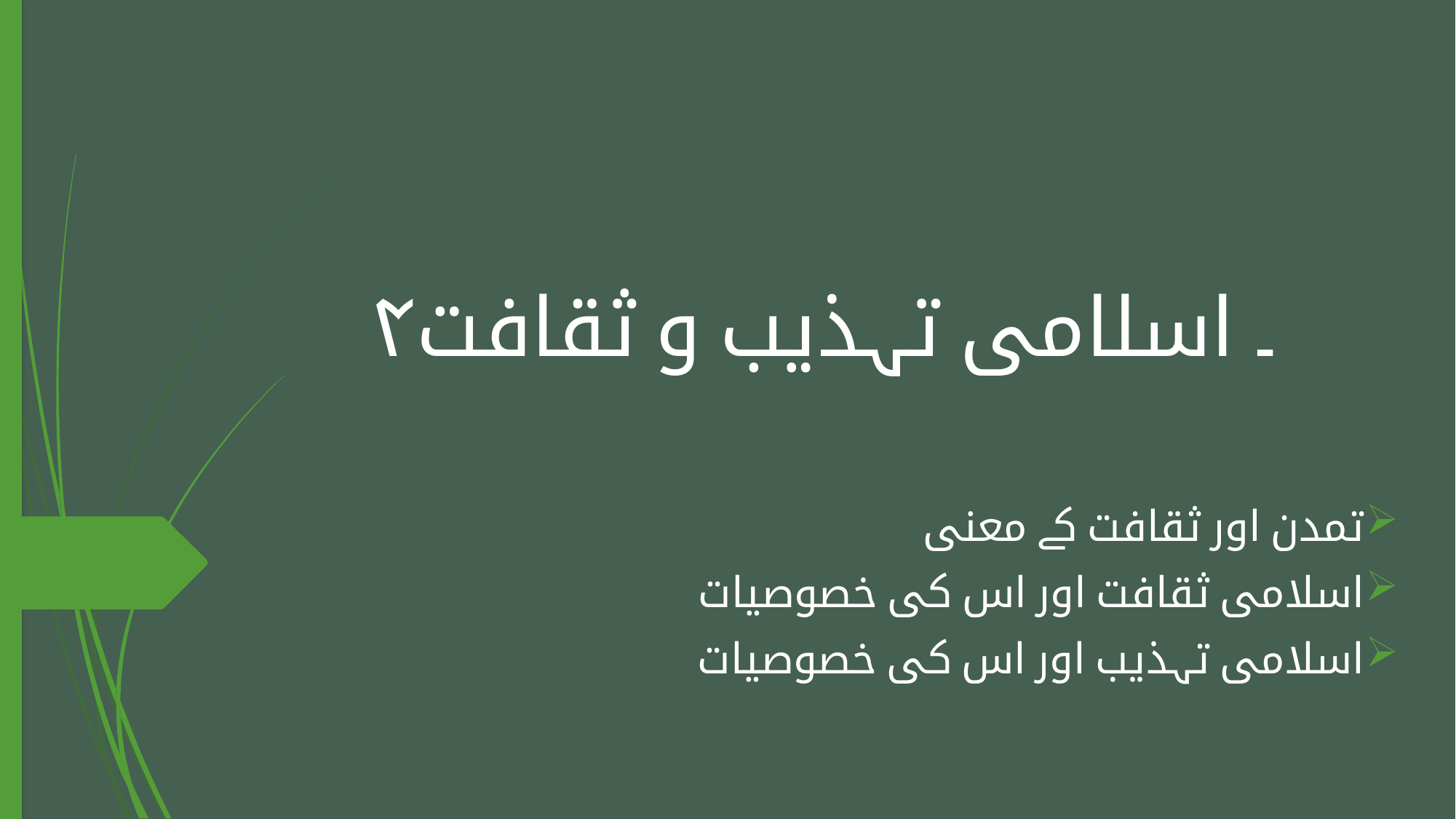

۴۔ اسلامی تہذیب و ثقافت
تمدن اور ثقافت کے معنی
اسلامی ثقافت اور اس کی خصوصیات
اسلامی تہذیب اور اس کی خصوصیات